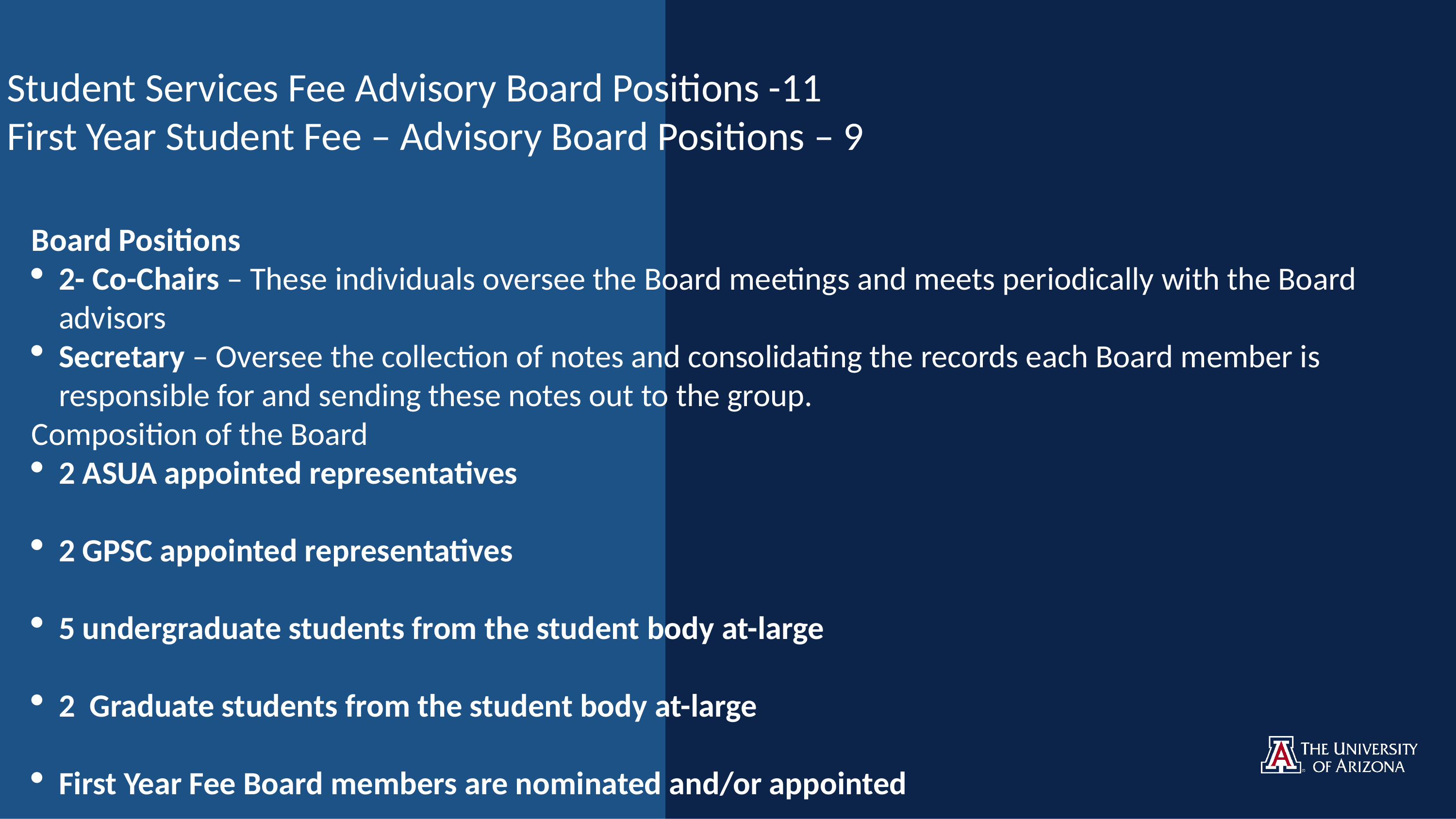

Student Services Fee Advisory Board Positions -11
First Year Student Fee – Advisory Board Positions – 9
Board Positions
2- Co-Chairs – These individuals oversee the Board meetings and meets periodically with the Board advisors
Secretary – Oversee the collection of notes and consolidating the records each Board member is responsible for and sending these notes out to the group.
Composition of the Board
2 ASUA appointed representatives

2 GPSC appointed representatives

5 undergraduate students from the student body at-large

2  Graduate students from the student body at-large

First Year Fee Board members are nominated and/or appointed